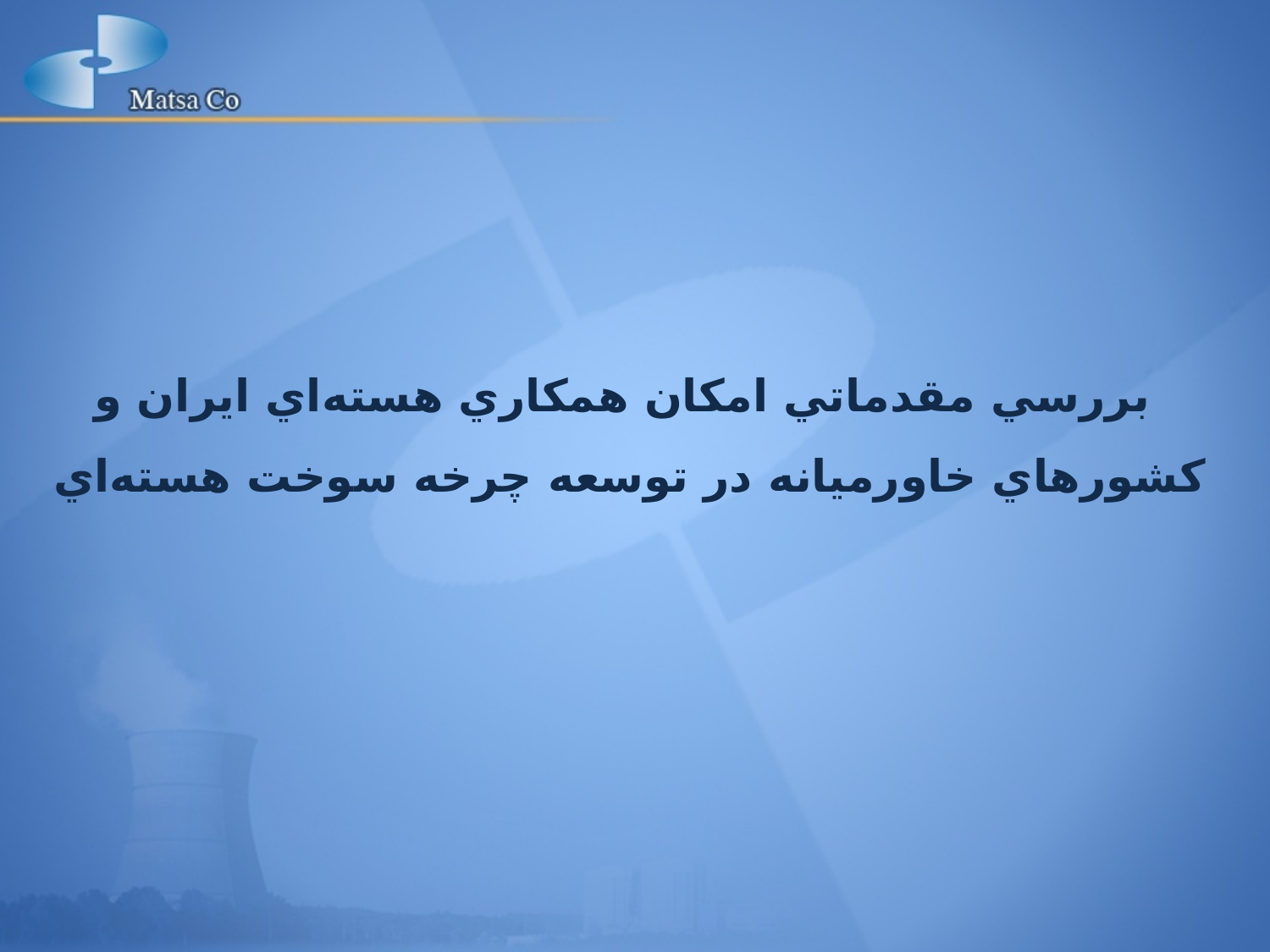

# بررسي مقدماتي امكان همکاري هسته‌اي ايران و كشورهاي خاورميانه در توسعه چرخه سوخت هسته‌اي